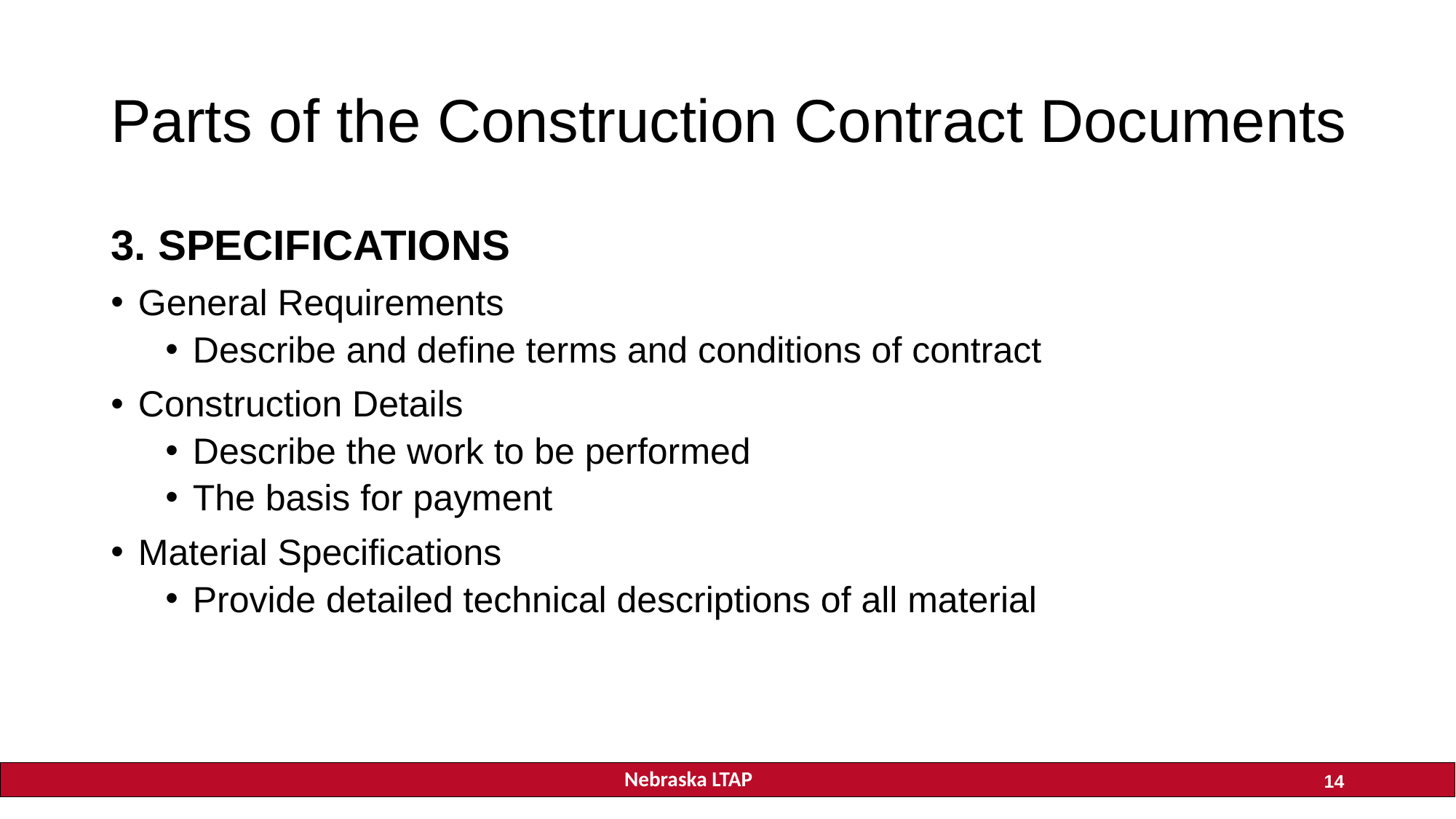

Study Guide Page 2
# Parts of the Construction Contract Documents
3. SPECIFICATIONS
General Requirements
Describe and define terms and conditions of contract
Construction Details
Describe the work to be performed
The basis for payment
Material Specifications
Provide detailed technical descriptions of all material

14